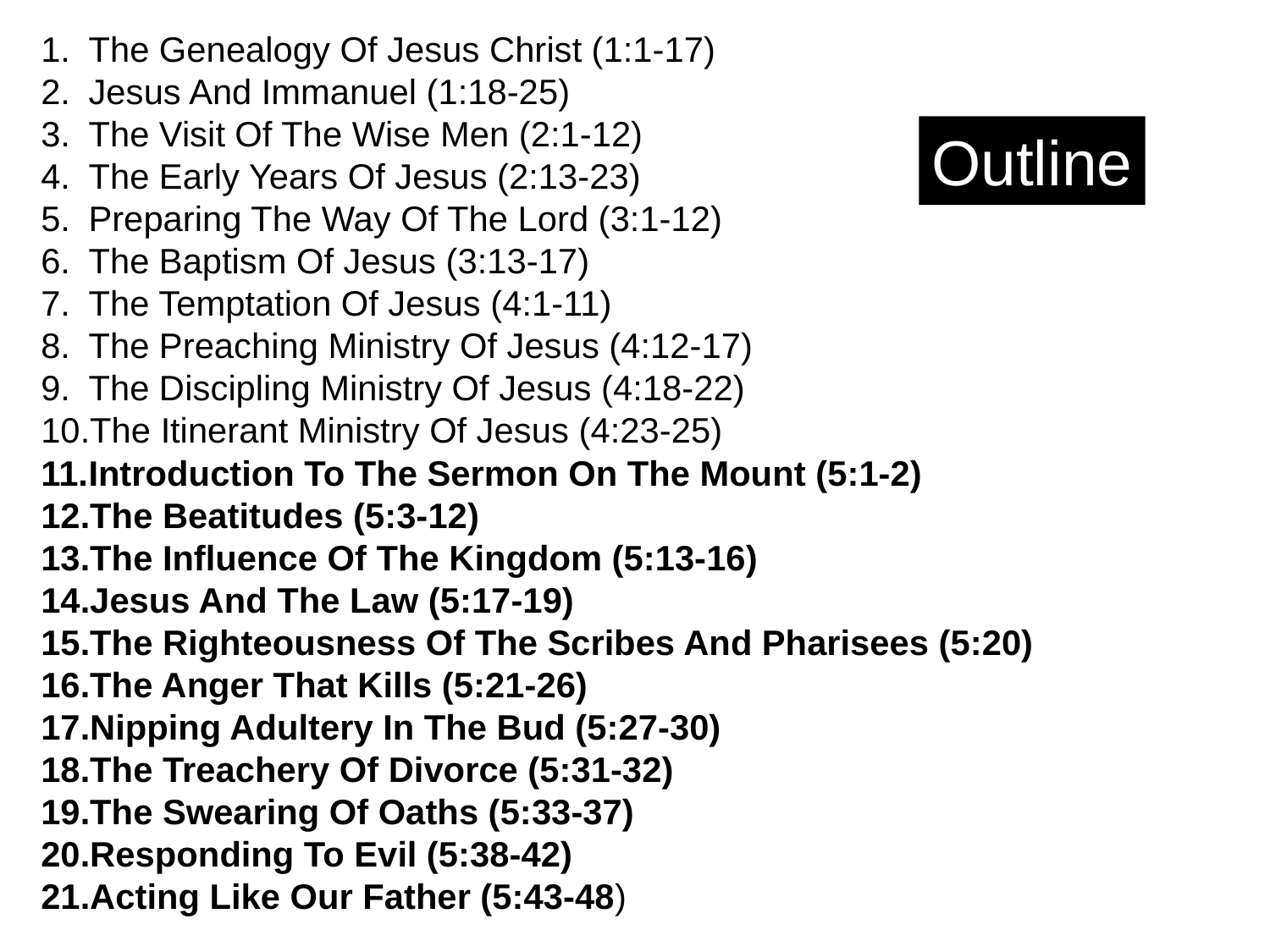

The Genealogy Of Jesus Christ (1:1-17)
Jesus And Immanuel (1:18-25)
The Visit Of The Wise Men (2:1-12)
The Early Years Of Jesus (2:13-23)
Preparing The Way Of The Lord (3:1-12)
The Baptism Of Jesus (3:13-17)
The Temptation Of Jesus (4:1-11)
The Preaching Ministry Of Jesus (4:12-17)
The Discipling Ministry Of Jesus (4:18-22)
The Itinerant Ministry Of Jesus (4:23-25)
Introduction To The Sermon On The Mount (5:1-2)
The Beatitudes (5:3-12)
The Influence Of The Kingdom (5:13-16)
Jesus And The Law (5:17-19)
The Righteousness Of The Scribes And Pharisees (5:20)
The Anger That Kills (5:21-26)
Nipping Adultery In The Bud (5:27-30)
The Treachery Of Divorce (5:31-32)
The Swearing Of Oaths (5:33-37)
Responding To Evil (5:38-42)
Acting Like Our Father (5:43-48)
Outline